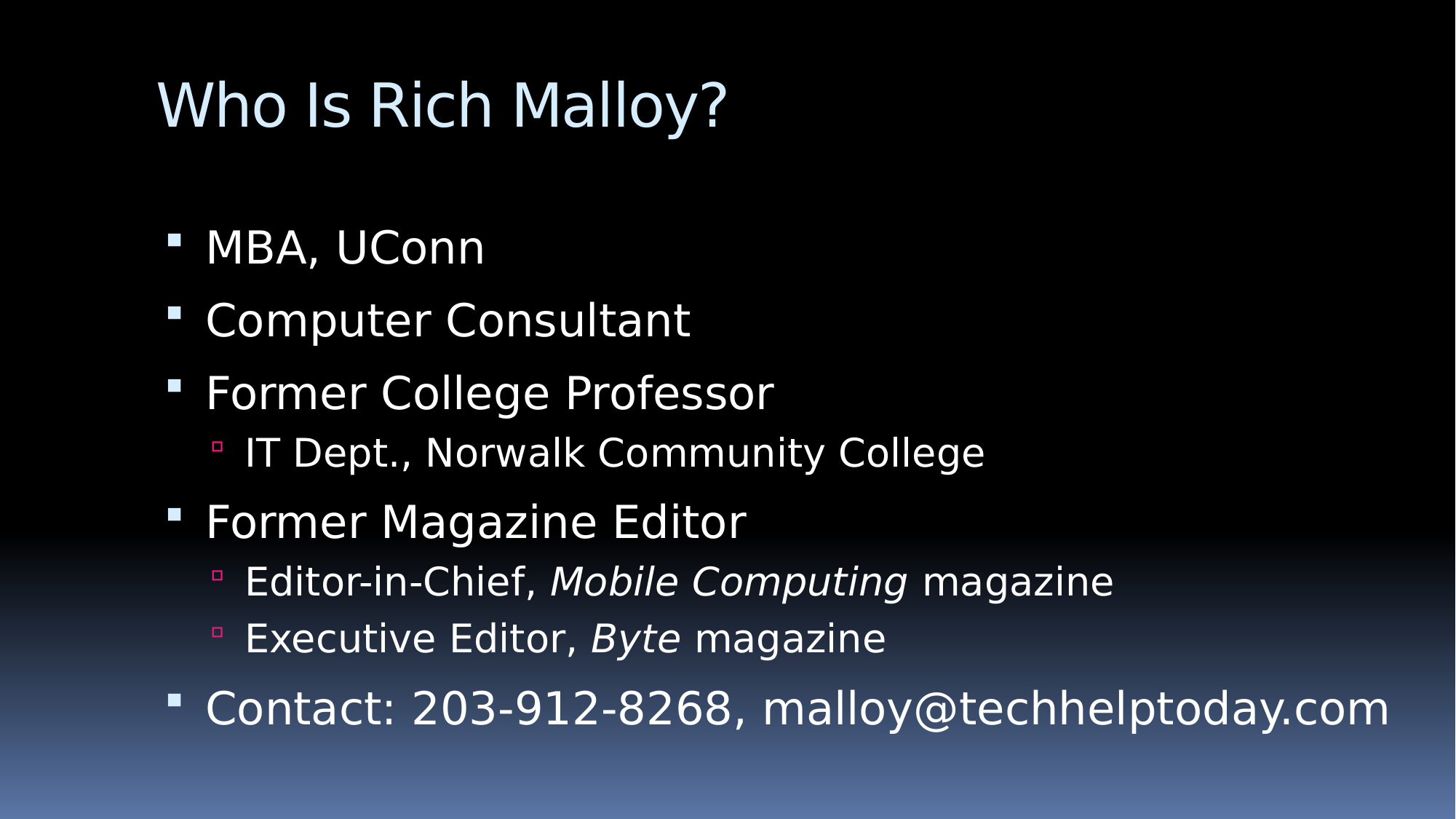

# Who Is Rich Malloy?
MBA, UConn
Computer Consultant
Former College Professor
IT Dept., Norwalk Community College
Former Magazine Editor
Editor-in-Chief, Mobile Computing magazine
Executive Editor, Byte magazine
Contact: 203-912-8268, malloy@techhelptoday.com